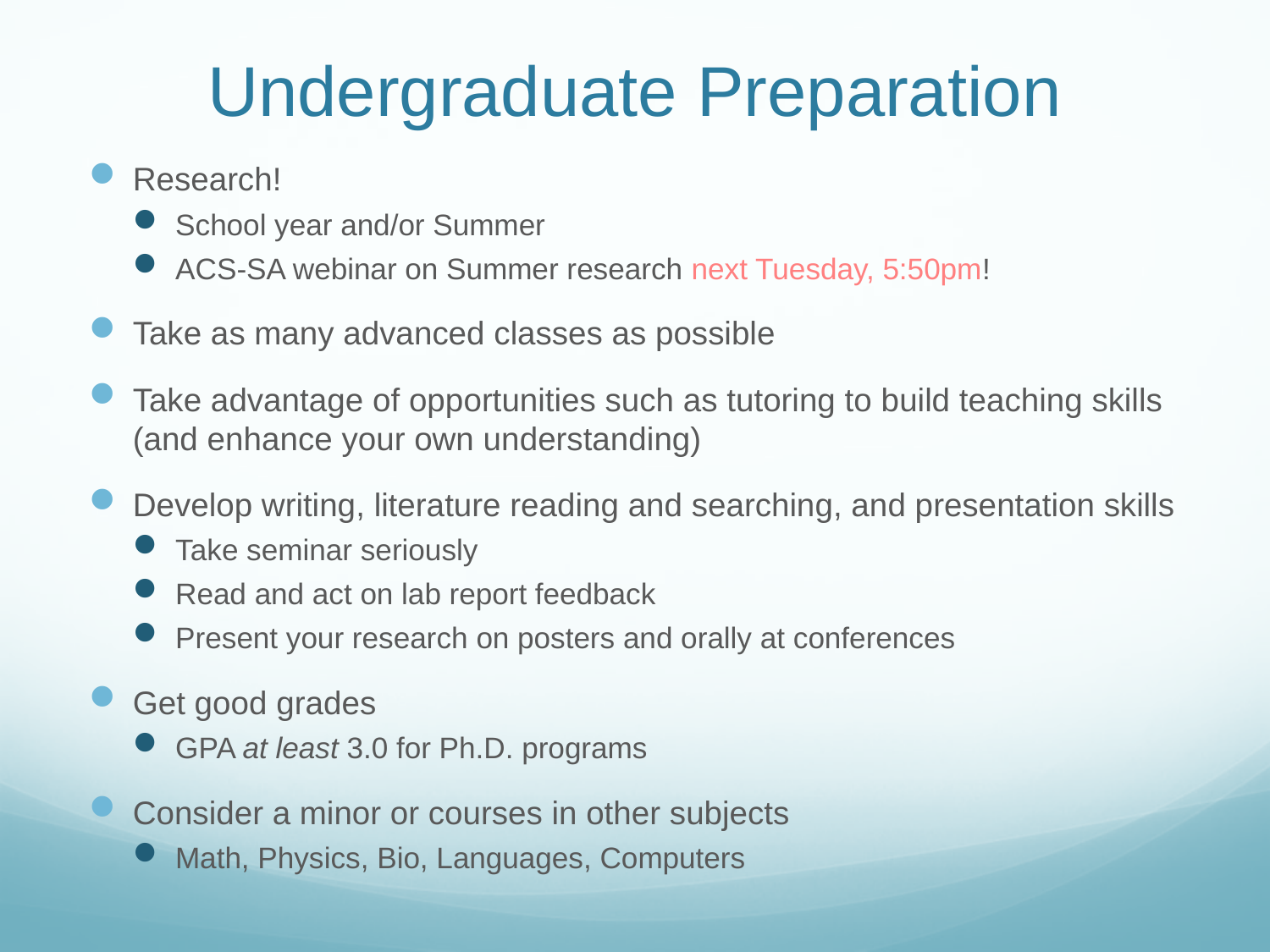

# Undergraduate Preparation
Research!
School year and/or Summer
ACS-SA webinar on Summer research next Tuesday, 5:50pm!
Take as many advanced classes as possible
Take advantage of opportunities such as tutoring to build teaching skills (and enhance your own understanding)
Develop writing, literature reading and searching, and presentation skills
Take seminar seriously
Read and act on lab report feedback
Present your research on posters and orally at conferences
Get good grades
GPA at least 3.0 for Ph.D. programs
Consider a minor or courses in other subjects
Math, Physics, Bio, Languages, Computers